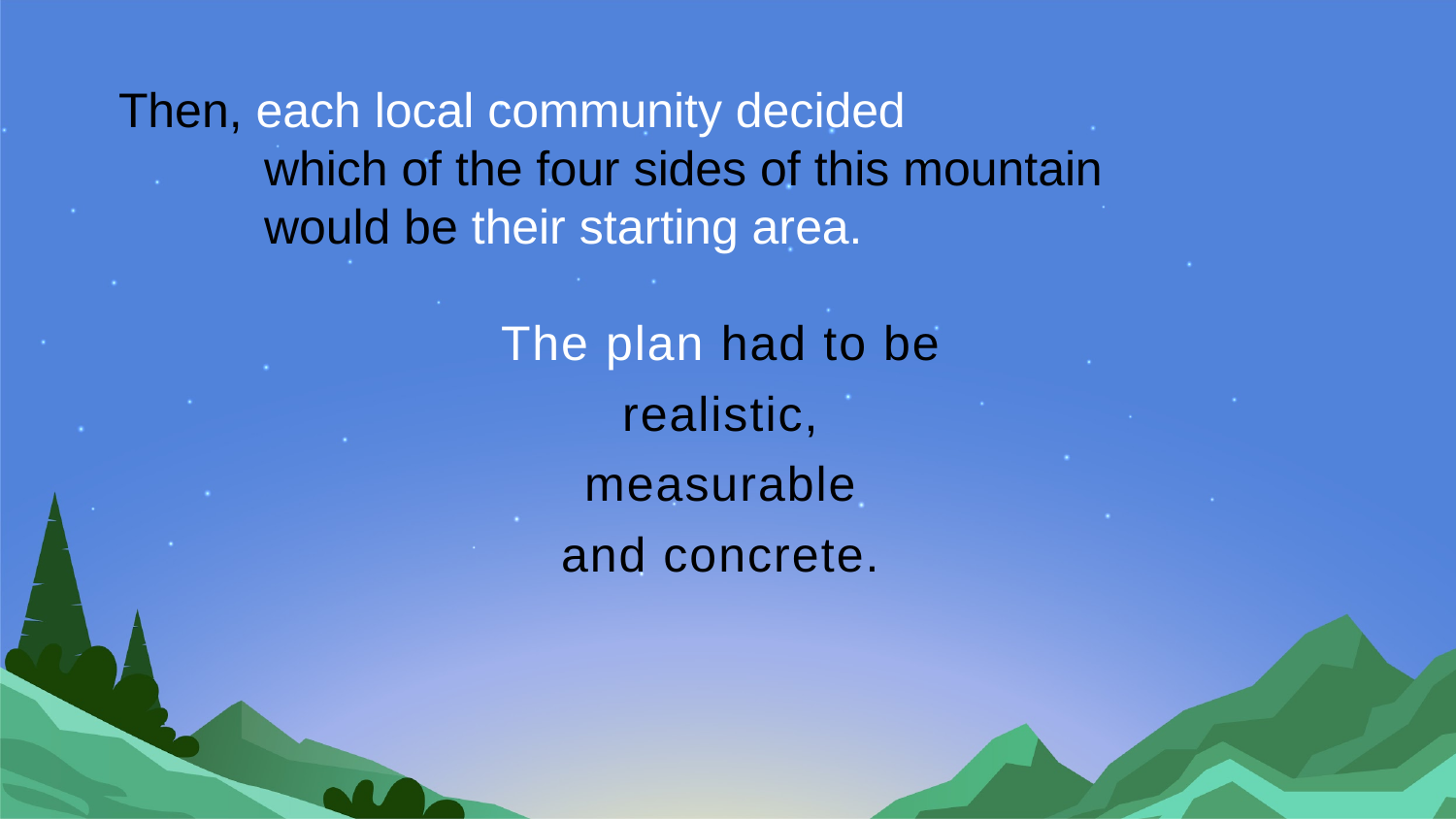

Then, each local community decided
	which of the four sides of this mountain
	would be their starting area.

The plan had to be
realistic,
measurable
and concrete.